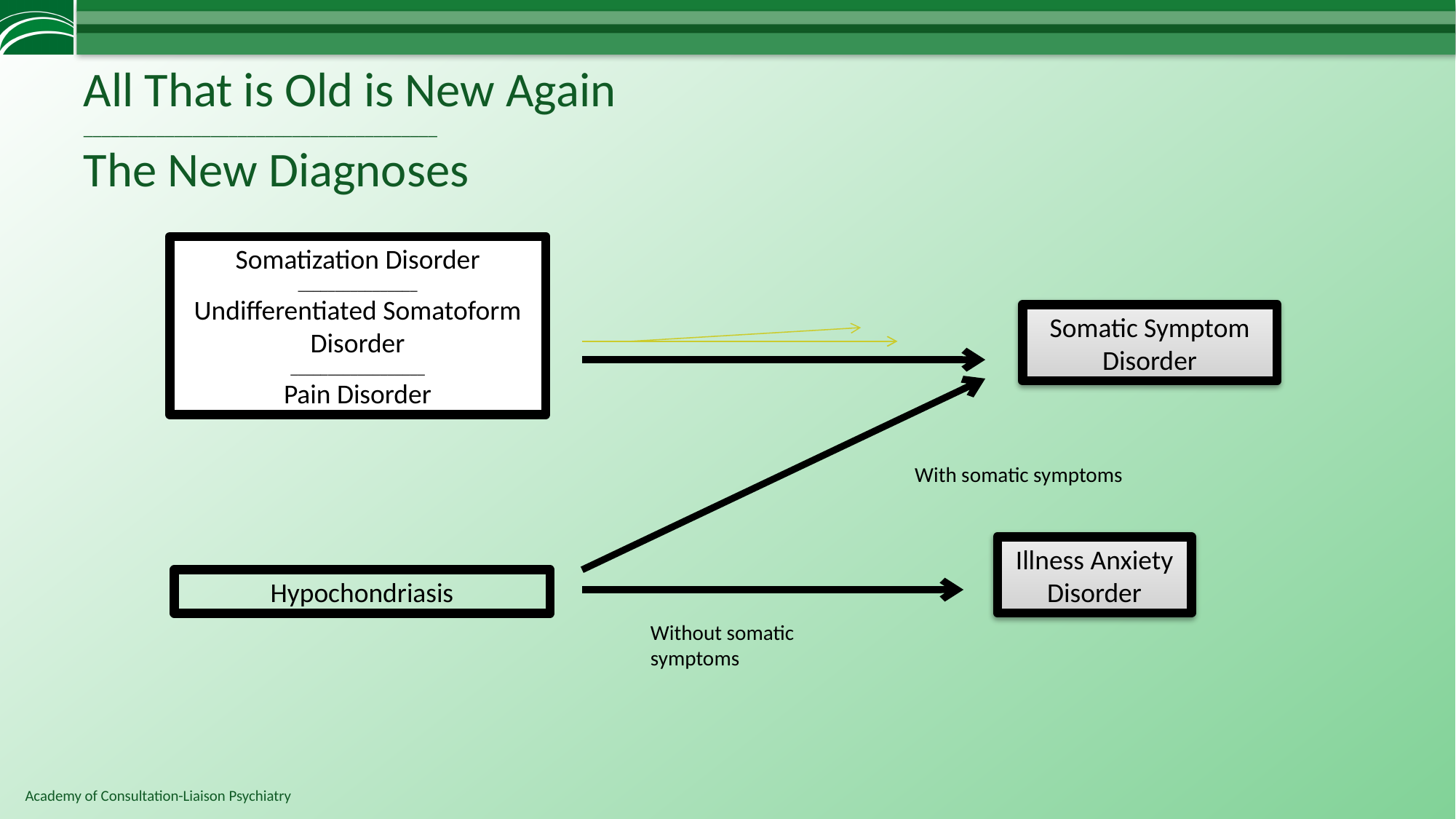

# All That is Old is New Again _______________________________________ The New Diagnoses
Somatization Disorder
________________
Undifferentiated Somatoform Disorder
__________________
Pain Disorder
Somatic Symptom Disorder
With somatic symptoms
Illness Anxiety Disorder
Hypochondriasis
Without somatic symptoms